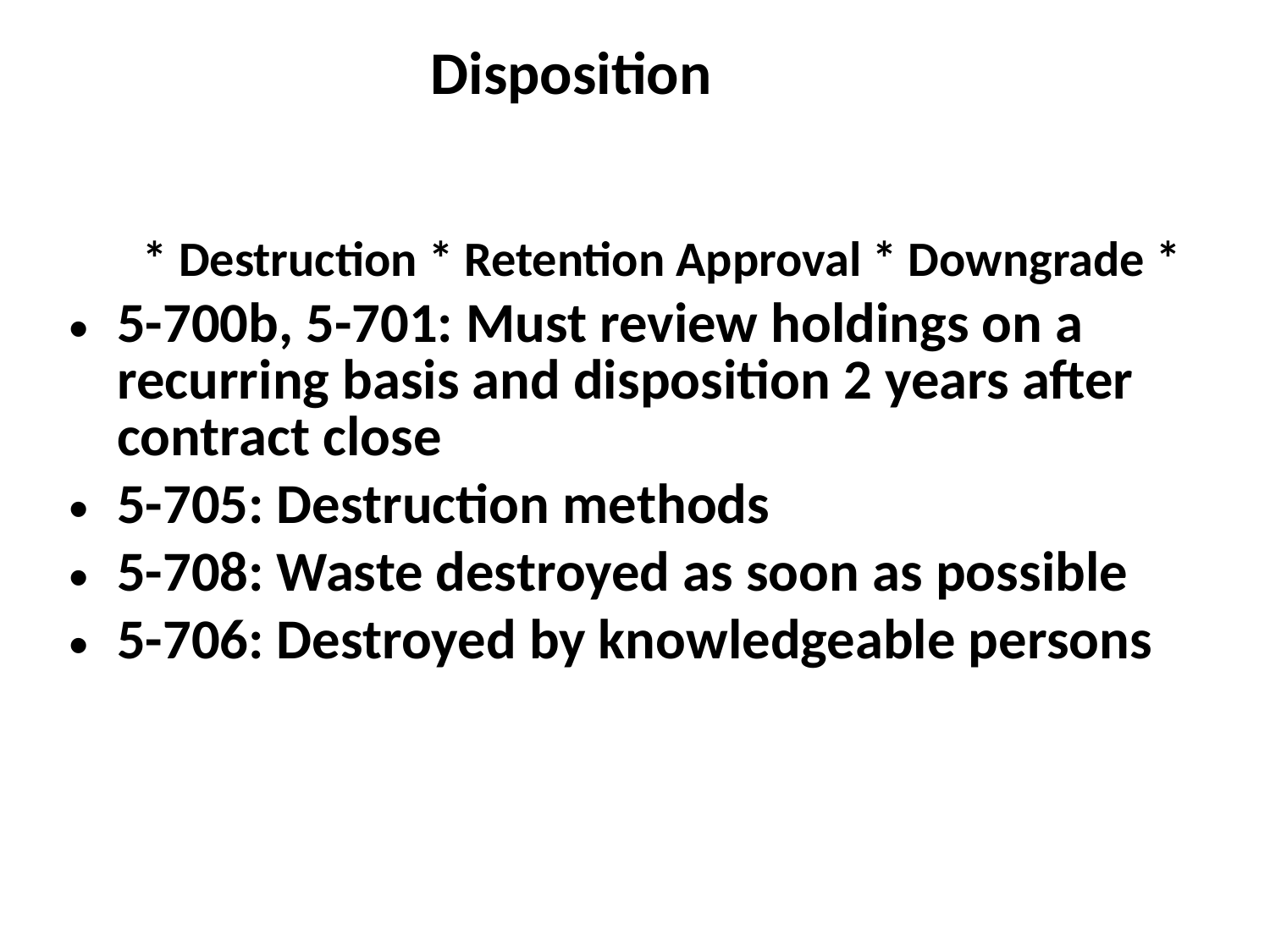

# Disposition

* Destruction * Retention Approval * Downgrade *
5-700b, 5-701: Must review holdings on a recurring basis and disposition 2 years after contract close
5-705: Destruction methods
5-708: Waste destroyed as soon as possible
5-706: Destroyed by knowledgeable persons